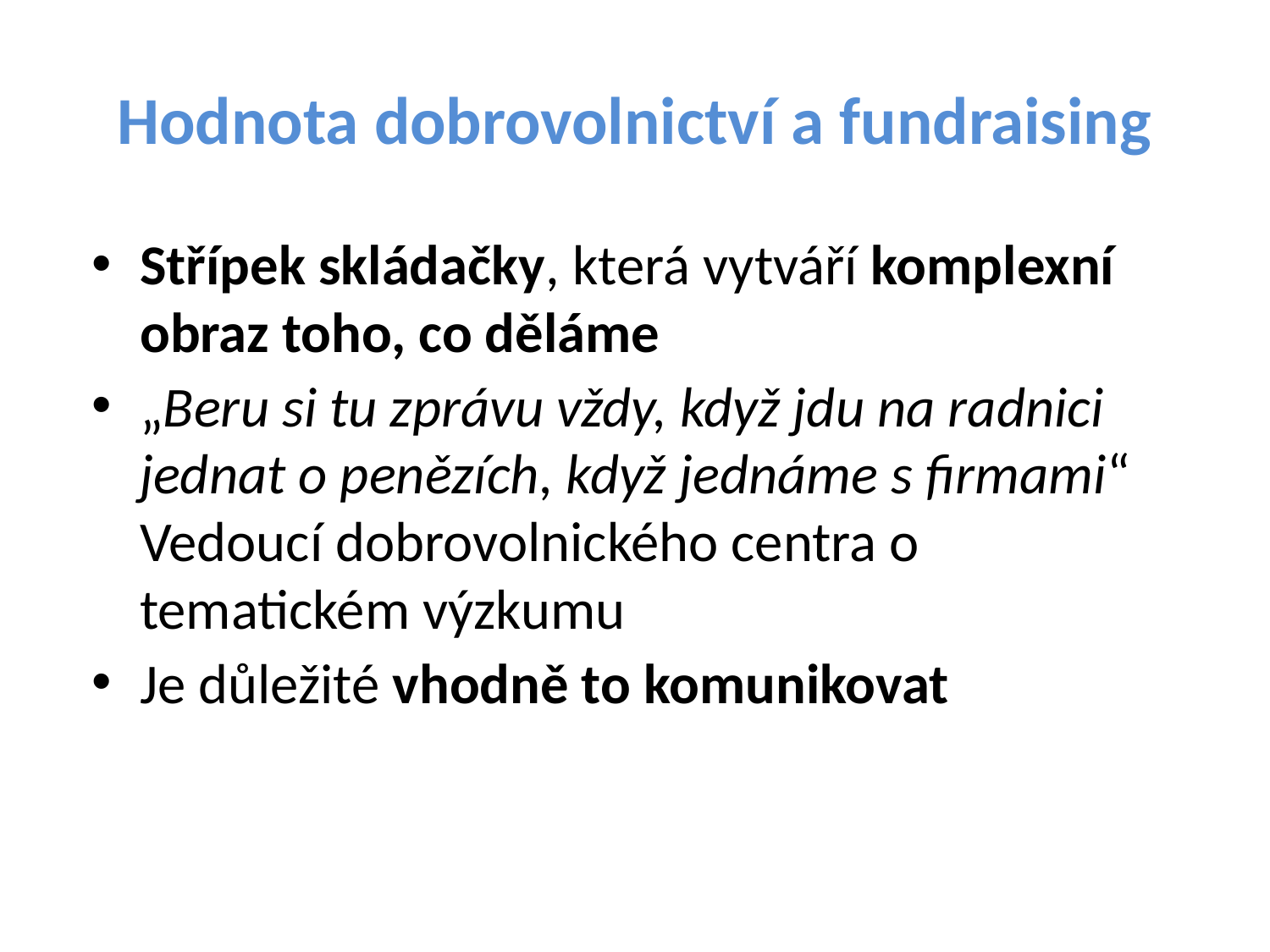

# Hodnota dobrovolnictví a fundraising
Střípek skládačky, která vytváří komplexní obraz toho, co děláme
„Beru si tu zprávu vždy, když jdu na radnici jednat o penězích, když jednáme s firmami“ Vedoucí dobrovolnického centra o tematickém výzkumu
Je důležité vhodně to komunikovat